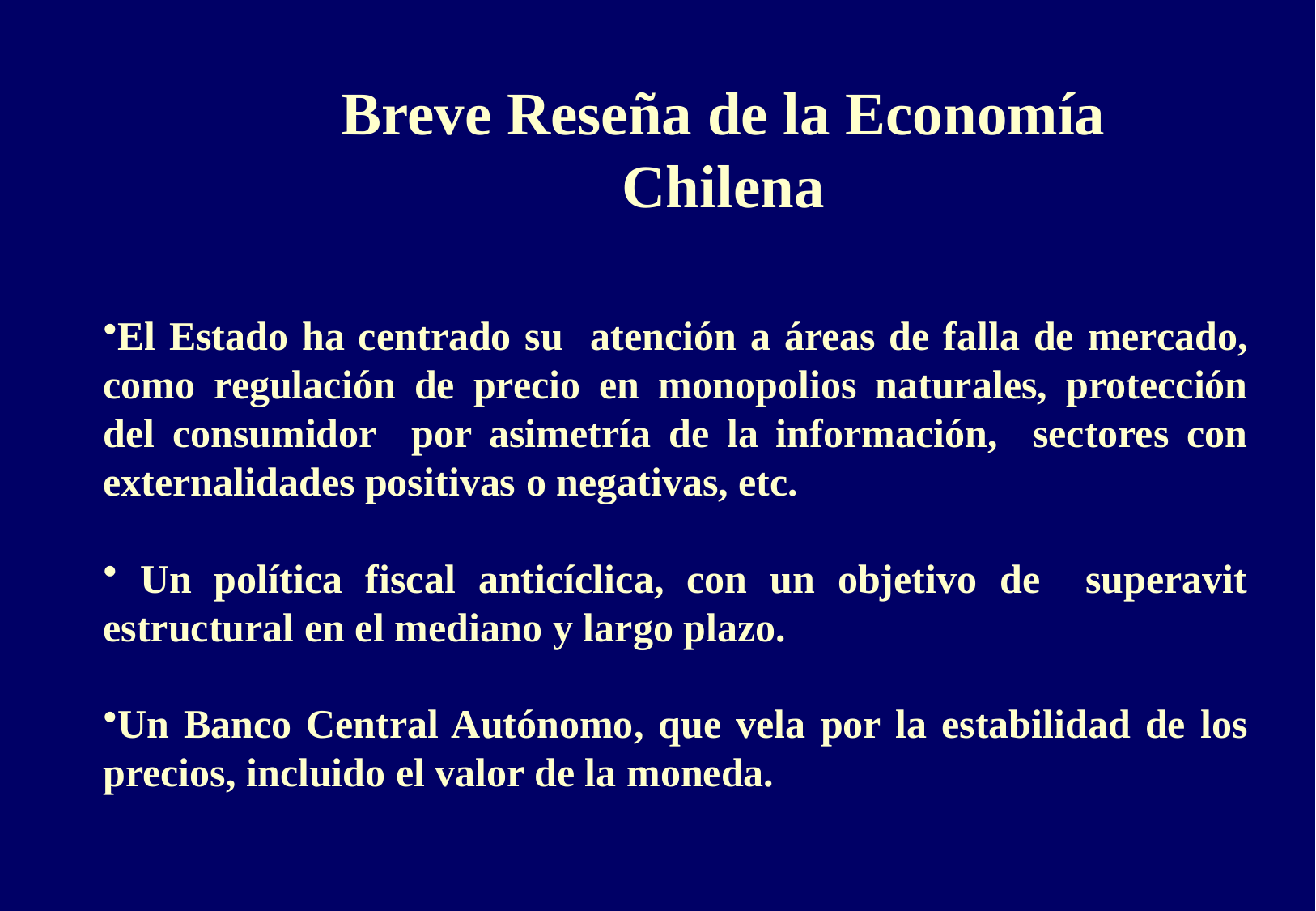

# Breve Reseña de la Economía Chilena
El Estado ha centrado su  atención a áreas de falla de mercado, como regulación de precio en monopolios naturales, protección del consumidor  por asimetría de la información,  sectores con externalidades positivas o negativas, etc.

 Un política fiscal anticíclica, con un objetivo de  superavit estructural en el mediano y largo plazo.

Un Banco Central Autónomo, que vela por la estabilidad de los precios, incluido el valor de la moneda.